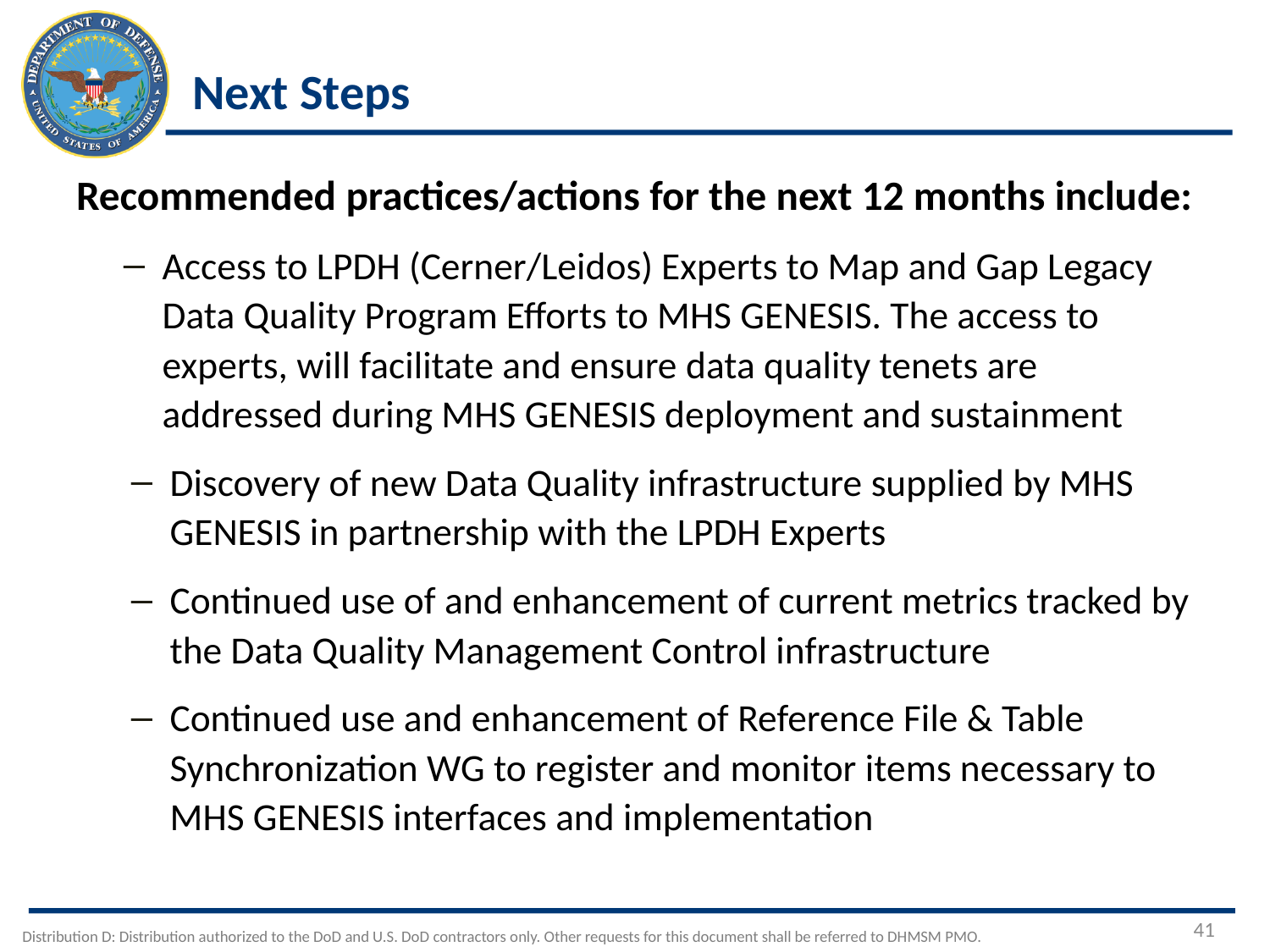

# Next Steps
Recommended practices/actions for the next 12 months include:
Access to LPDH (Cerner/Leidos) Experts to Map and Gap Legacy Data Quality Program Efforts to MHS GENESIS. The access to experts, will facilitate and ensure data quality tenets are addressed during MHS GENESIS deployment and sustainment
Discovery of new Data Quality infrastructure supplied by MHS GENESIS in partnership with the LPDH Experts
Continued use of and enhancement of current metrics tracked by the Data Quality Management Control infrastructure
Continued use and enhancement of Reference File & Table Synchronization WG to register and monitor items necessary to MHS GENESIS interfaces and implementation

41